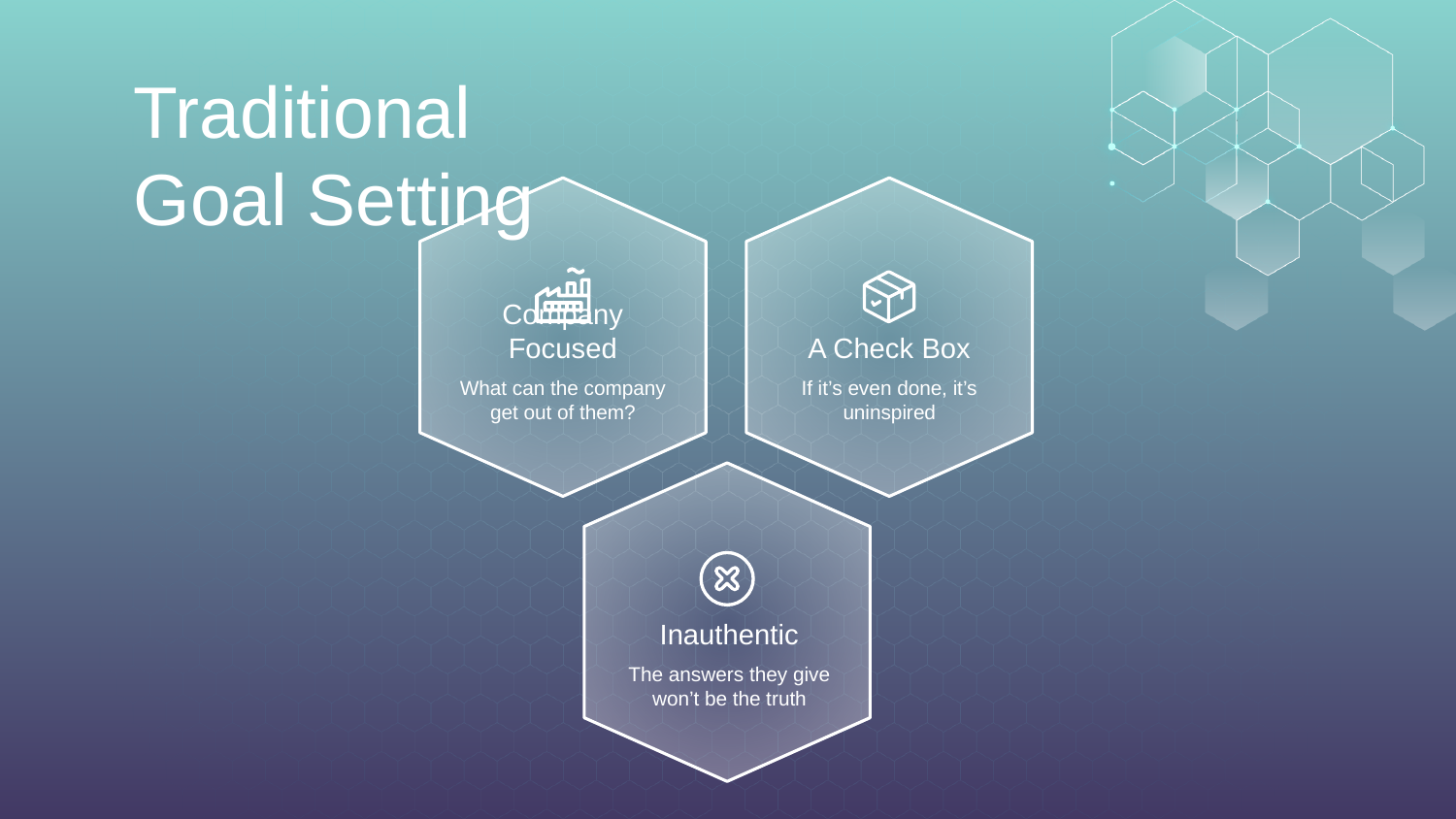

# Traditional Goal Setting

Company Focused
A Check Box
What can the company get out of them?
If it’s even done, it’s uninspired

Inauthentic
The answers they give won’t be the truth